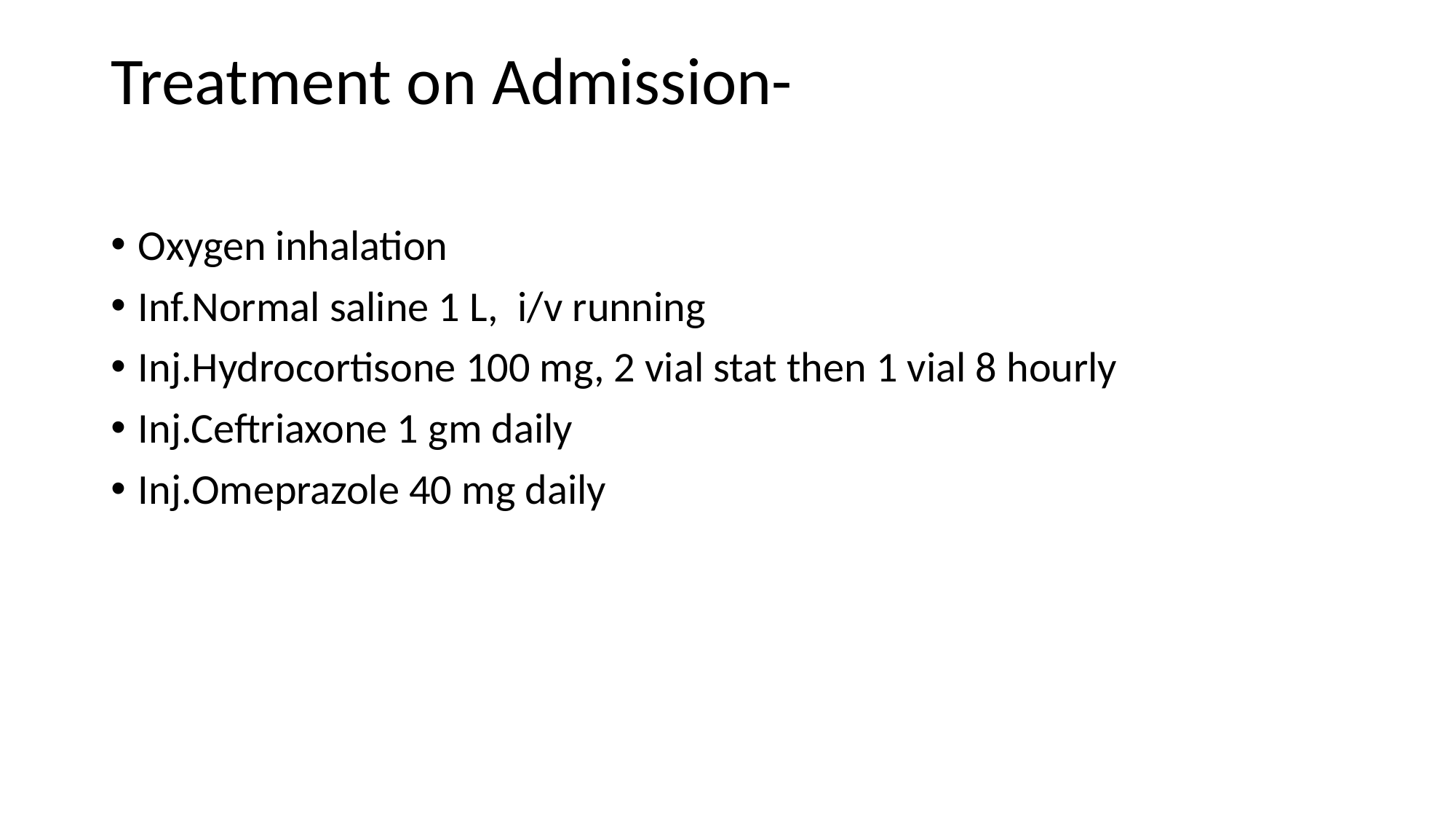

# Treatment on Admission-
Oxygen inhalation
Inf.Normal saline 1 L,  i/v running
Inj.Hydrocortisone 100 mg, 2 vial stat then 1 vial 8 hourly
Inj.Ceftriaxone 1 gm daily
Inj.Omeprazole 40 mg daily